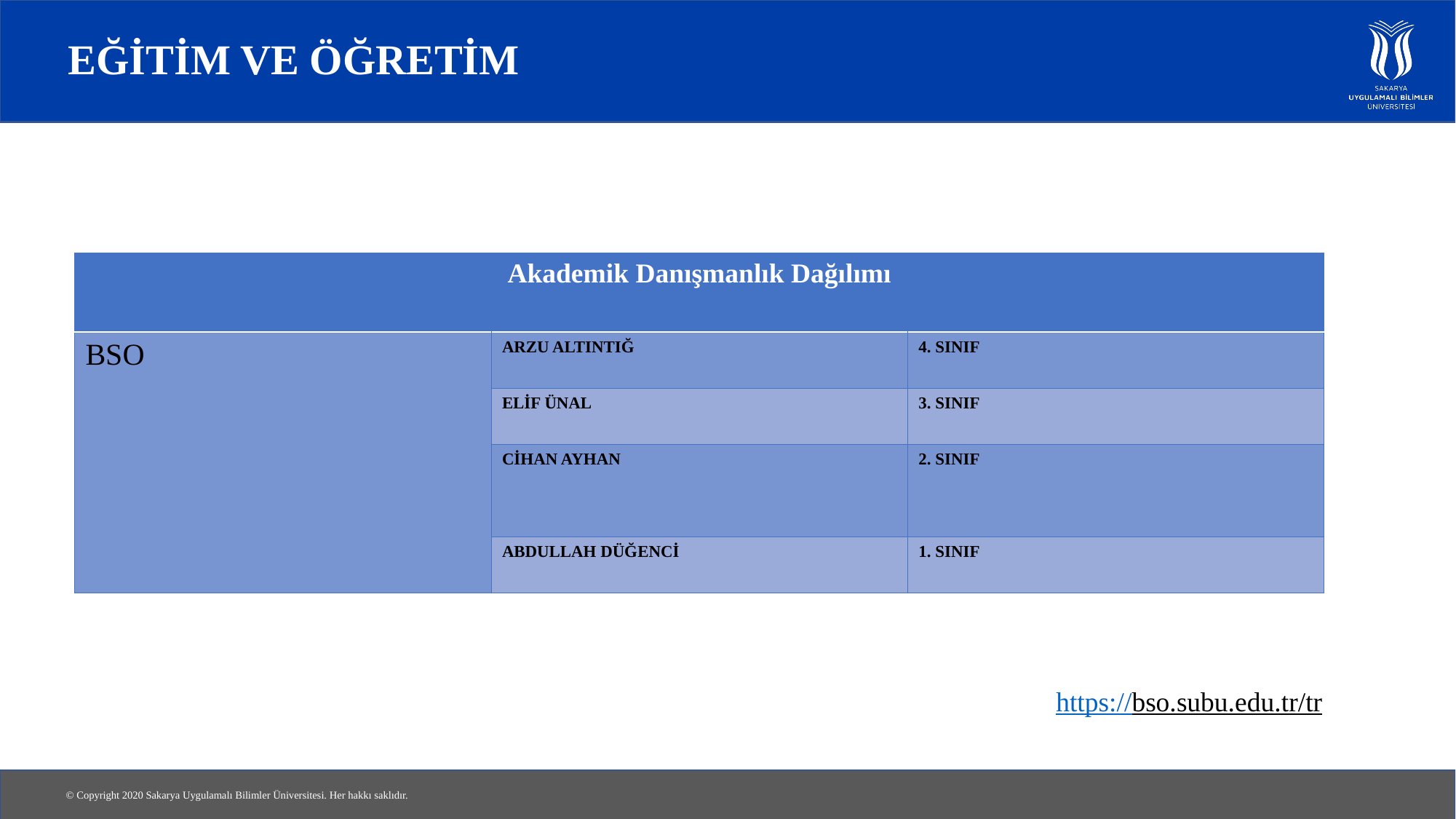

# EĞİTİM VE ÖĞRETİM
| Akademik Danışmanlık Dağılımı |  |  |
| --- | --- | --- |
| BSO | ARZU ALTINTIĞ | 4. SINIF |
|  | ELİF ÜNAL | 3. SINIF |
|  | CİHAN AYHAN | 2. SINIF |
|  | ABDULLAH DÜĞENCİ | 1. SINIF |
https://bso.subu.edu.tr/tr